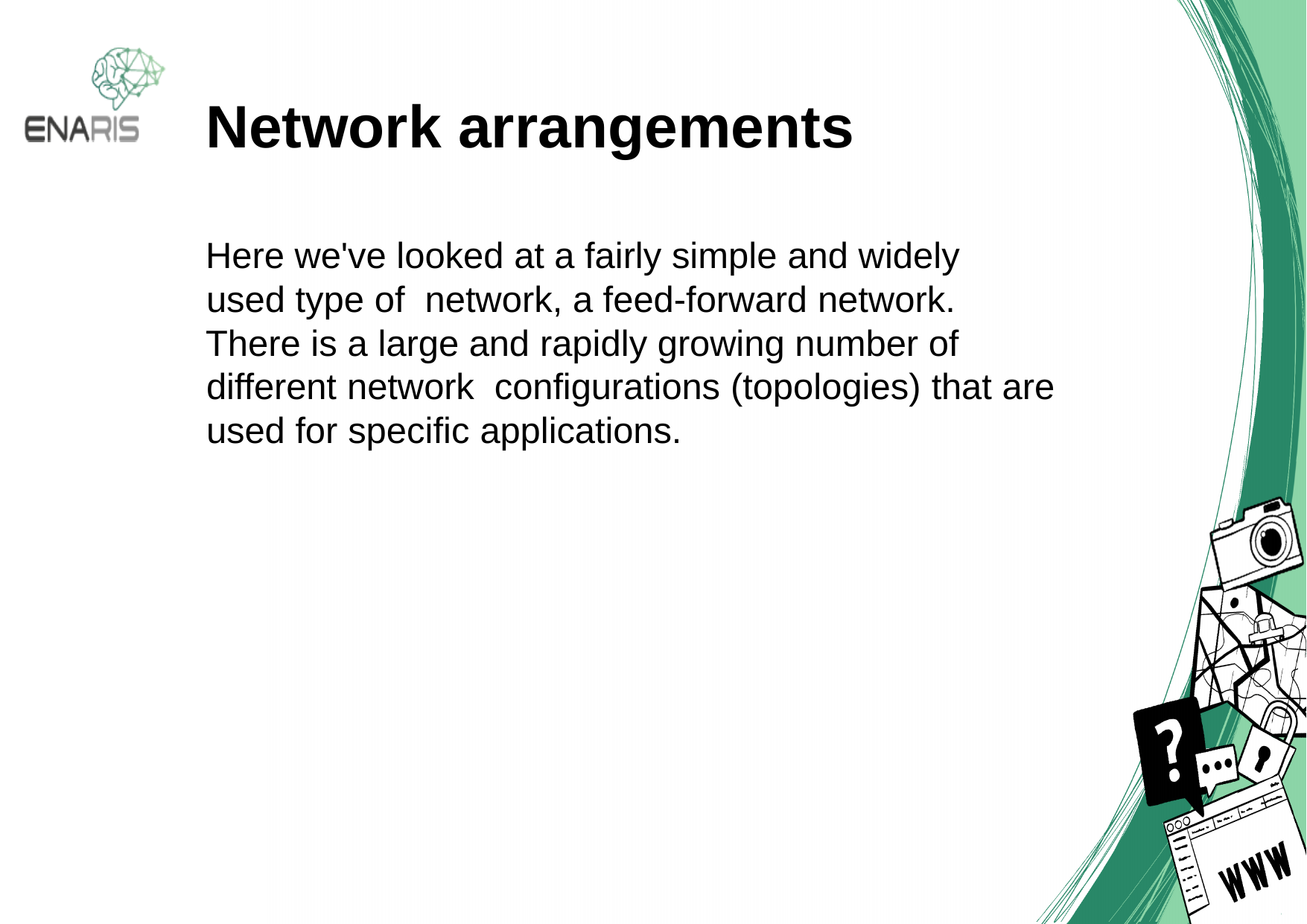

# Network arrangements
Here we've looked at a fairly simple and widely used type of  network, a feed-forward network.
There is a large and rapidly growing number of different network  configurations (topologies) that are used for specific applications.